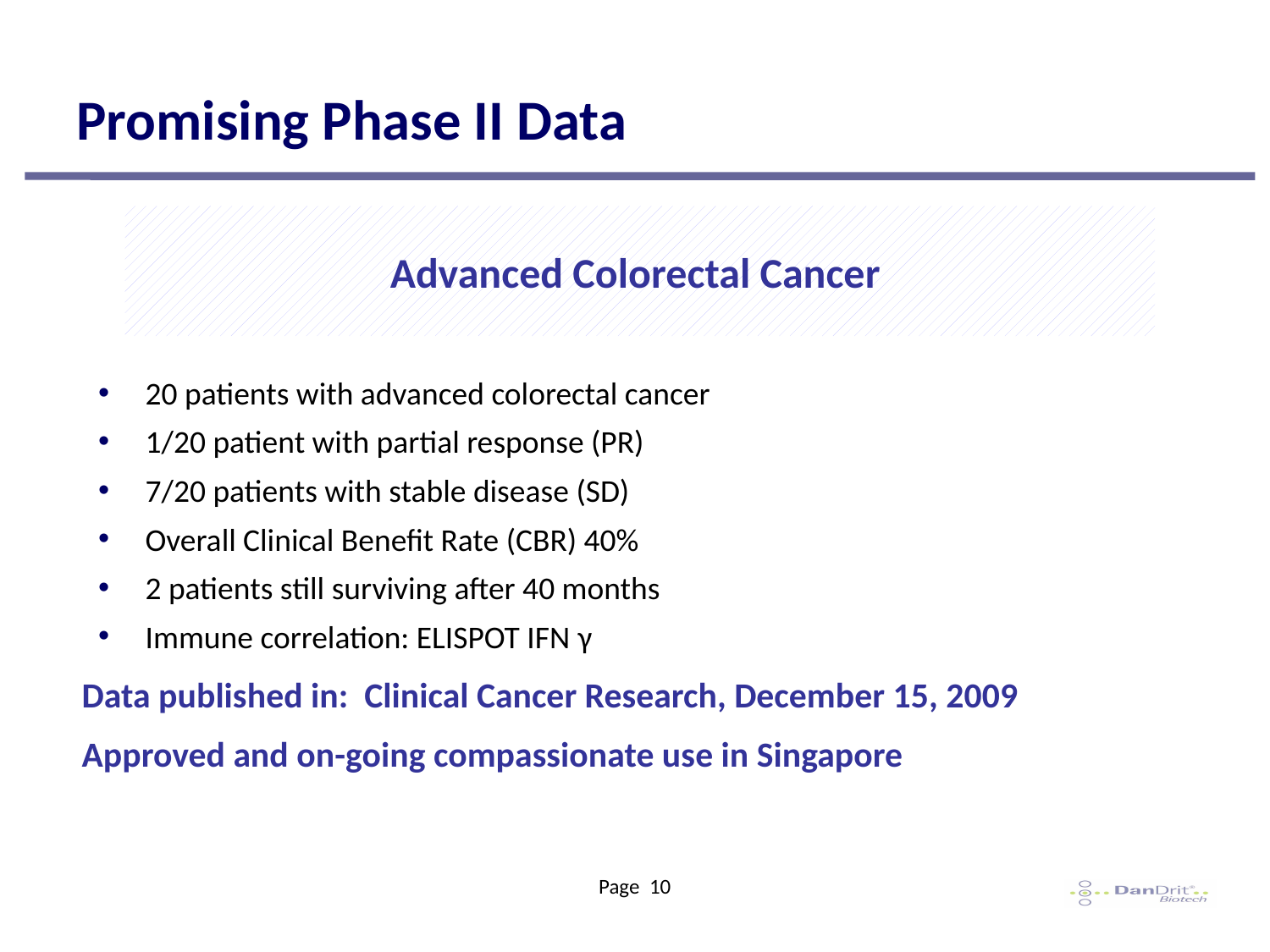

# Promising Phase II Data

Advanced Colorectal Cancer
20 patients with advanced colorectal cancer
1/20 patient with partial response (PR)
7/20 patients with stable disease (SD)
Overall Clinical Benefit Rate (CBR) 40%
2 patients still surviving after 40 months
Immune correlation: ELISPOT IFN γ
Data published in:  Clinical Cancer Research, December 15, 2009
Approved and on-going compassionate use in Singapore
Page  10